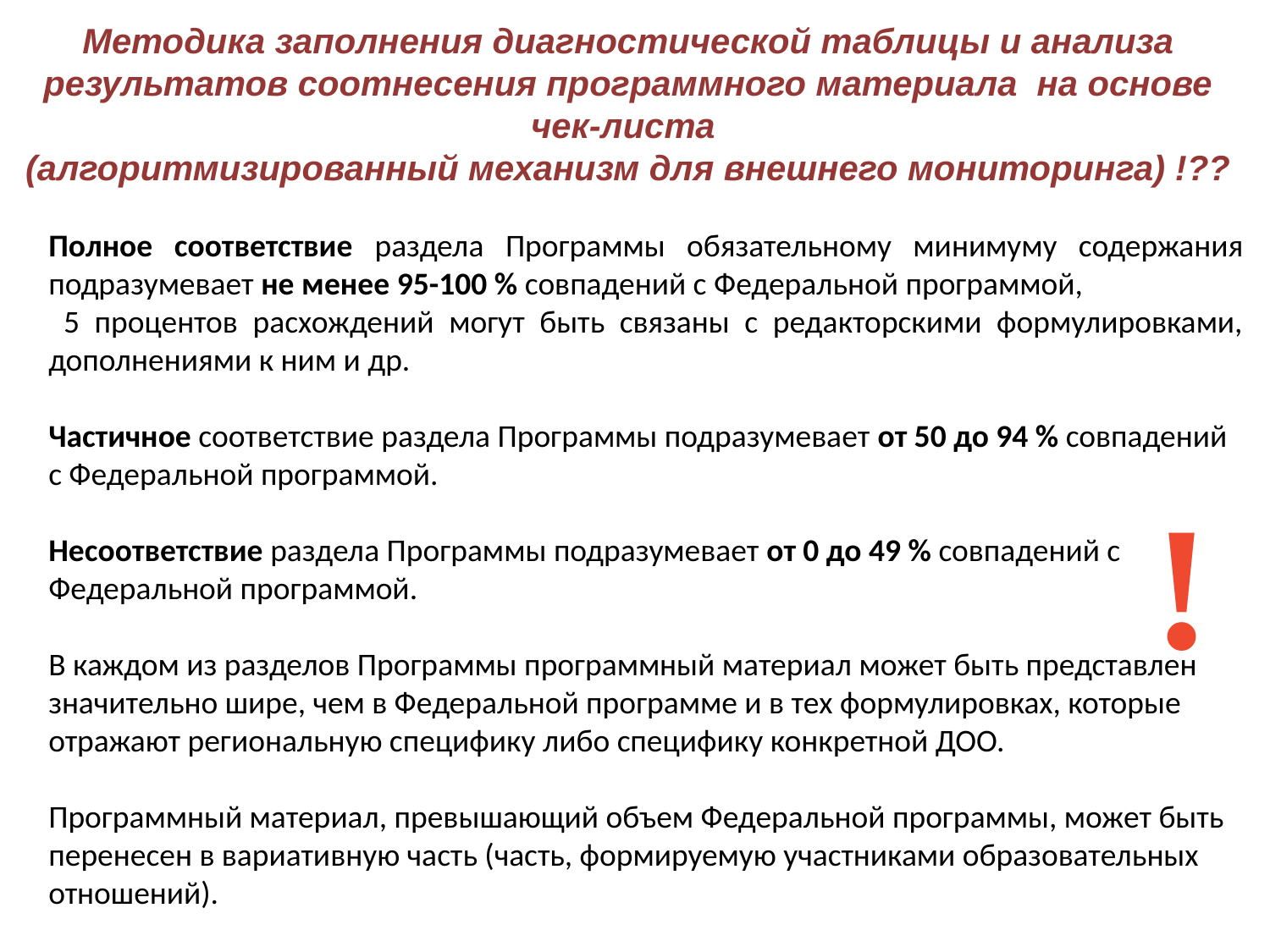

Методика заполнения диагностической таблицы и анализа результатов соотнесения программного материала  на основе чек-листа
(алгоритмизированный механизм для внешнего мониторинга) !??
Полное соответствие раздела Программы обязательному минимуму содержания подразумевает не менее 95-100 % совпадений с Федеральной программой,
 5 процентов расхождений могут быть связаны с редакторскими формулировками, дополнениями к ним и др.

Частичное соответствие раздела Программы подразумевает от 50 до 94 % совпадений с Федеральной программой.

Несоответствие раздела Программы подразумевает от 0 до 49 % совпадений с Федеральной программой.

В каждом из разделов Программы программный материал может быть представлен значительно шире, чем в Федеральной программе и в тех формулировках, которые отражают региональную специфику либо специфику конкретной ДОО.

Программный материал, превышающий объем Федеральной программы, может быть перенесен в вариативную часть (часть, формируемую участниками образовательных отношений).
!